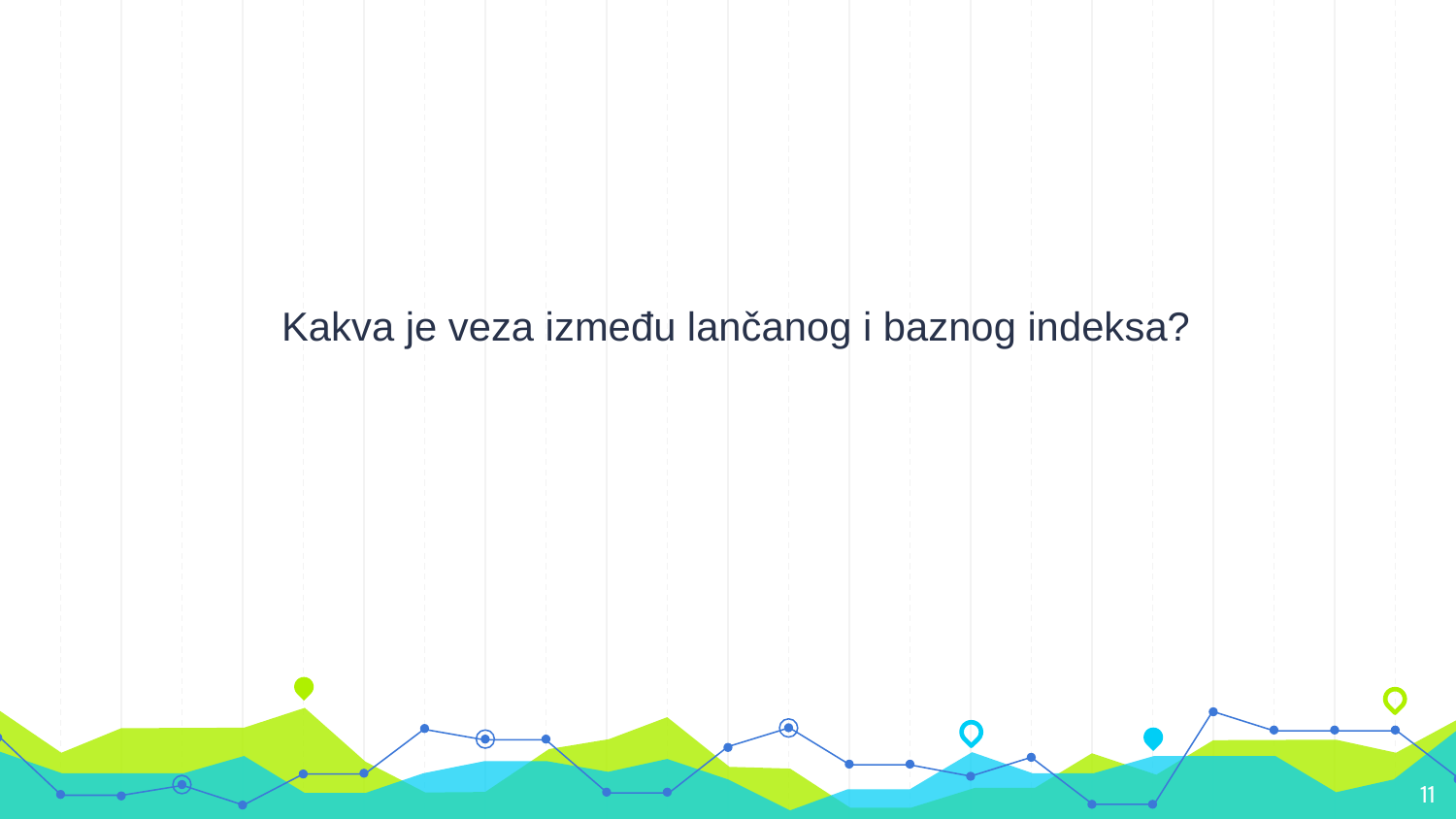

#

Kakva je veza između lančanog i baznog indeksa?

11